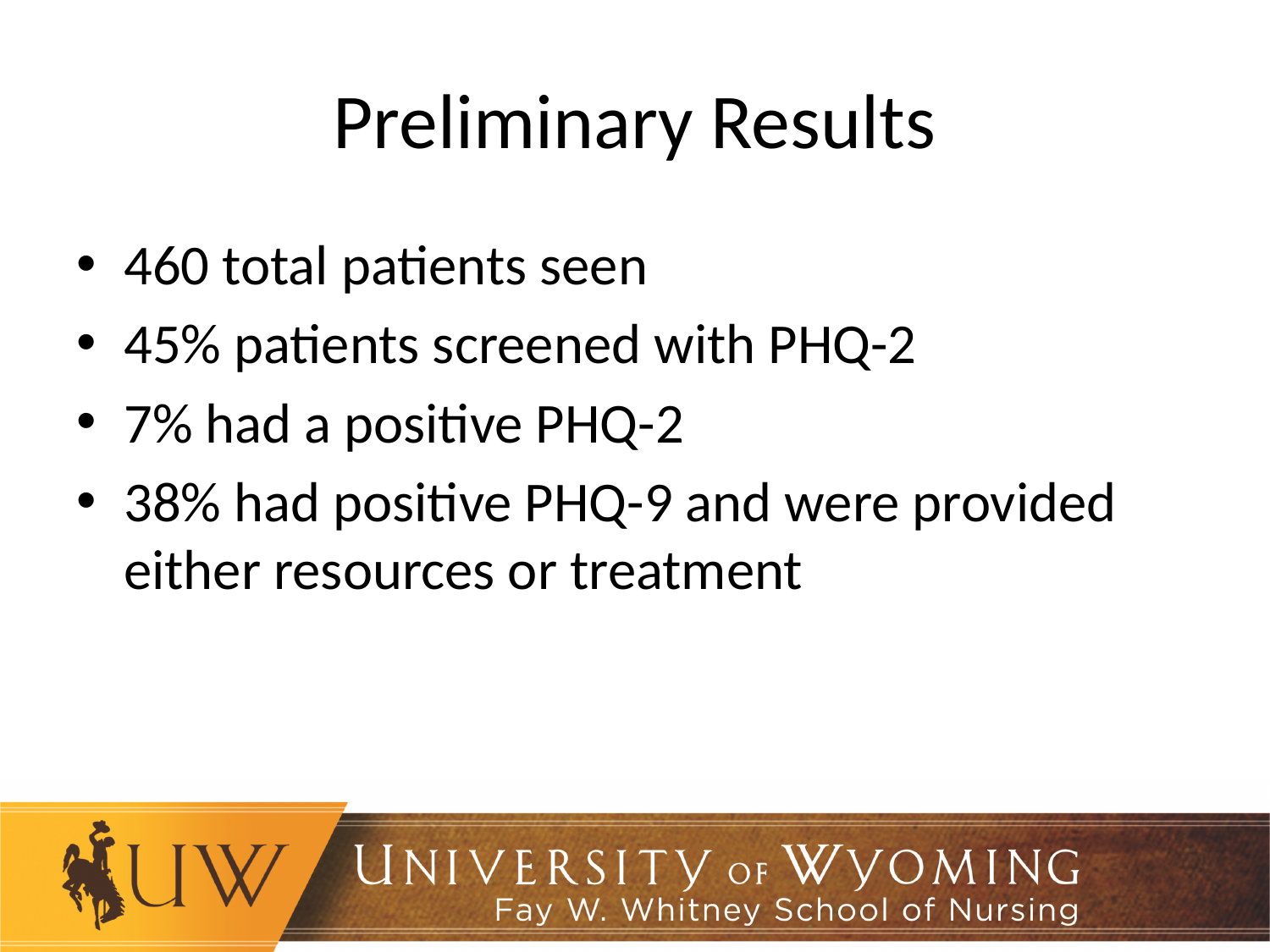

# Preliminary Results
460 total patients seen
45% patients screened with PHQ-2
7% had a positive PHQ-2
38% had positive PHQ-9 and were provided either resources or treatment